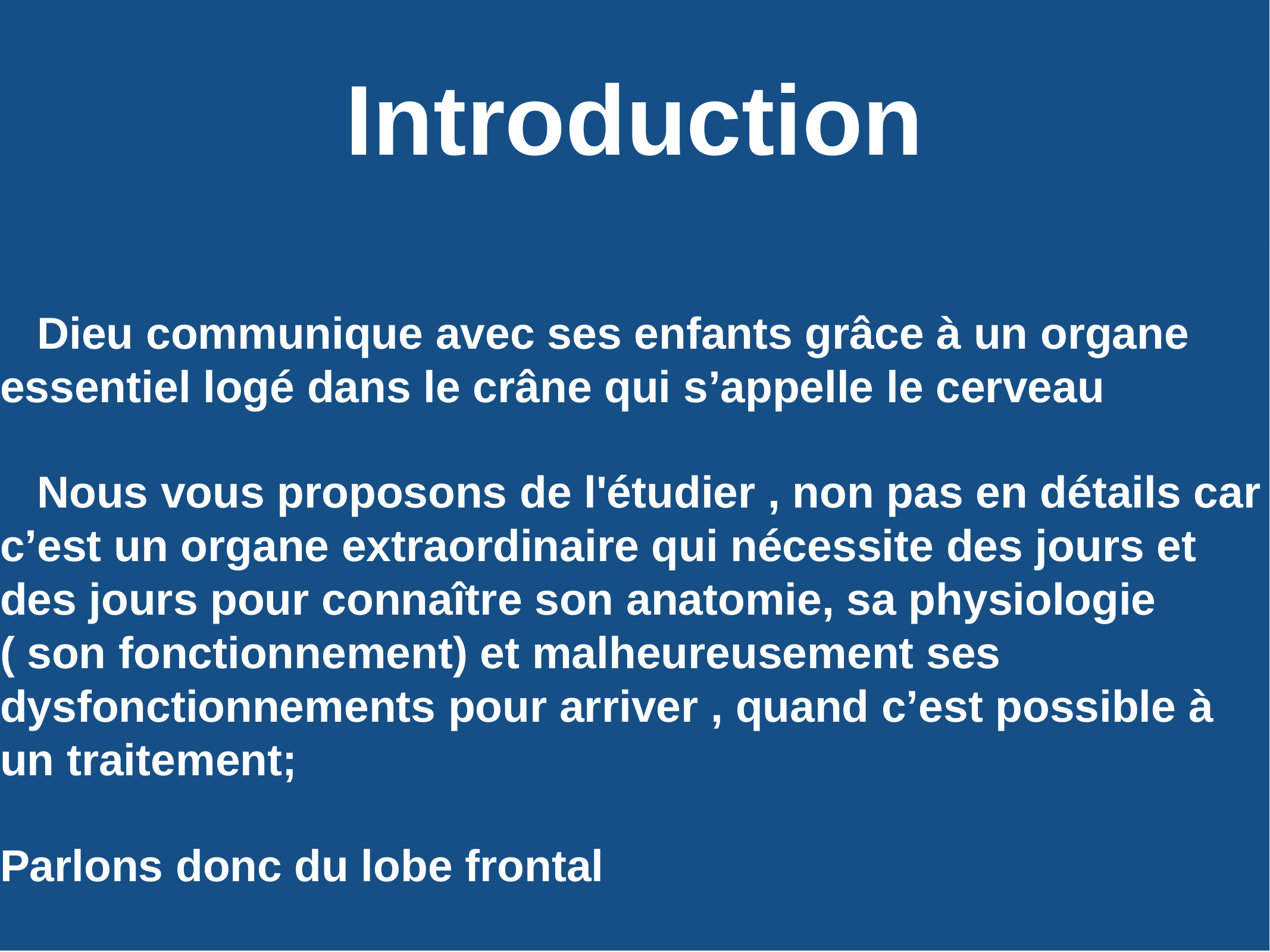

# Introduction
   Dieu communique avec ses enfants grâce à un organe   essentiel logé dans le crâne qui s’appelle le cerveau
   Nous vous proposons de l'étudier , non pas en détails car c’est un organe extraordinaire qui nécessite des jours et des jours pour connaître son anatomie, sa physiologie ( son fonctionnement) et malheureusement ses dysfonctionnements pour arriver , quand c’est possible à un traitement;
Parlons donc du lobe frontal